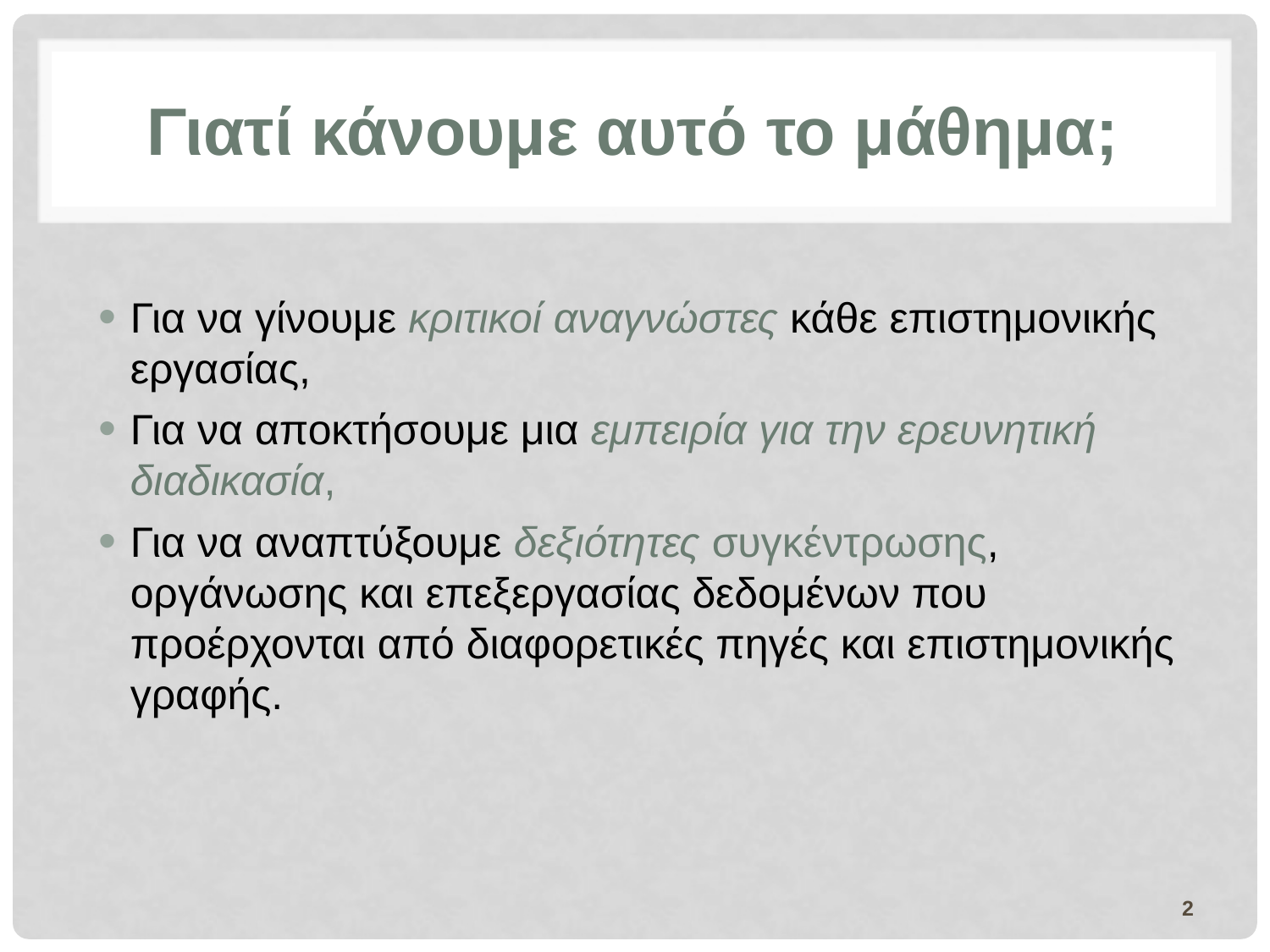

# Γιατί κάνουμε αυτό το μάθημα;

Για να γίνουμε κριτικοί αναγνώστες κάθε επιστημονικής εργασίας,
Για να αποκτήσουμε μια εμπειρία για την ερευνητική διαδικασία,
Για να αναπτύξουμε δεξιότητες συγκέντρωσης, οργάνωσης και επεξεργασίας δεδομένων που προέρχονται από διαφορετικές πηγές και επιστημονικής γραφής.
2